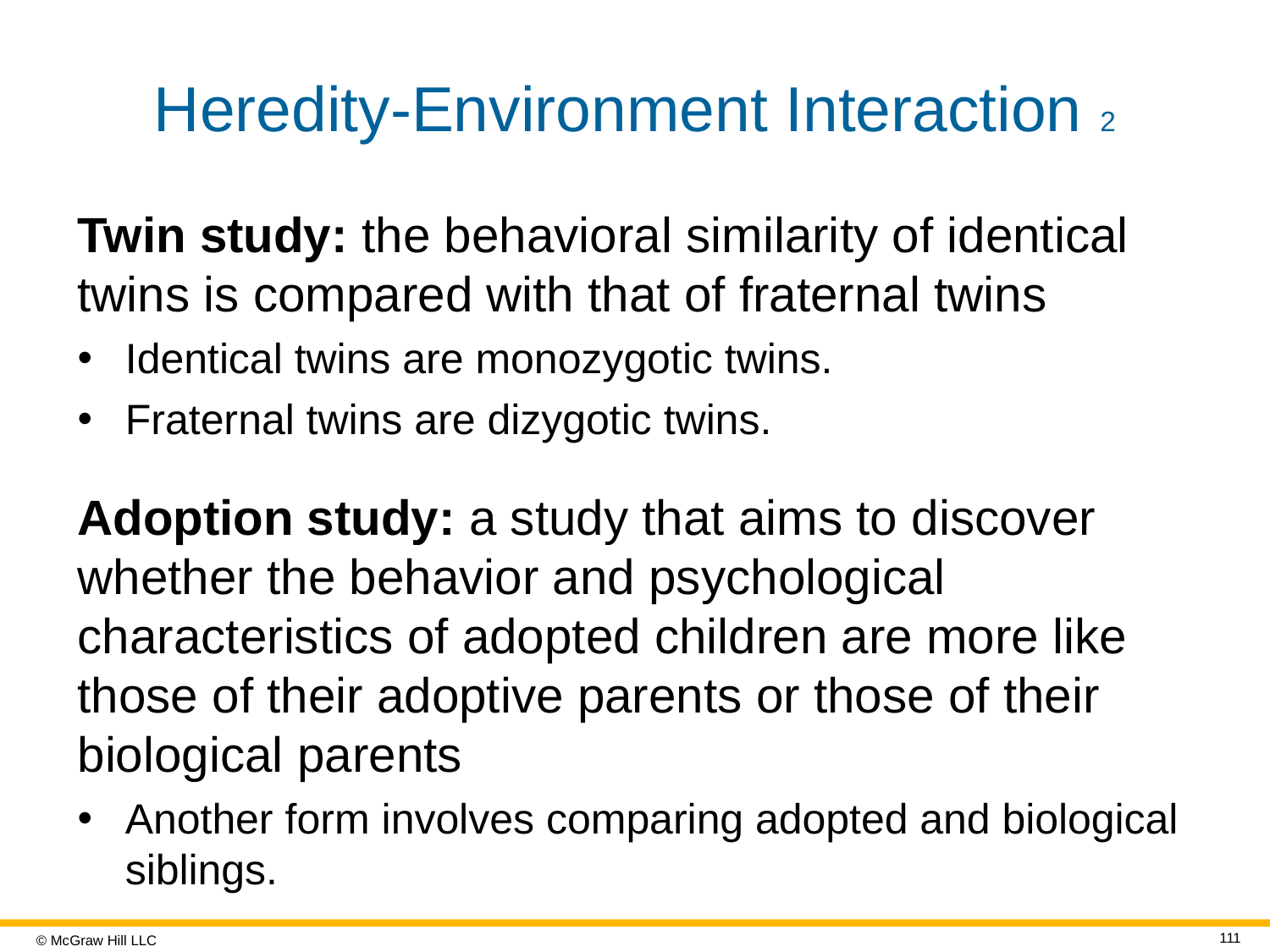

# Heredity-Environment Interaction 2
Twin study: the behavioral similarity of identical twins is compared with that of fraternal twins
Identical twins are monozygotic twins.
Fraternal twins are dizygotic twins.
Adoption study: a study that aims to discover whether the behavior and psychological characteristics of adopted children are more like those of their adoptive parents or those of their biological parents
Another form involves comparing adopted and biological siblings.
111